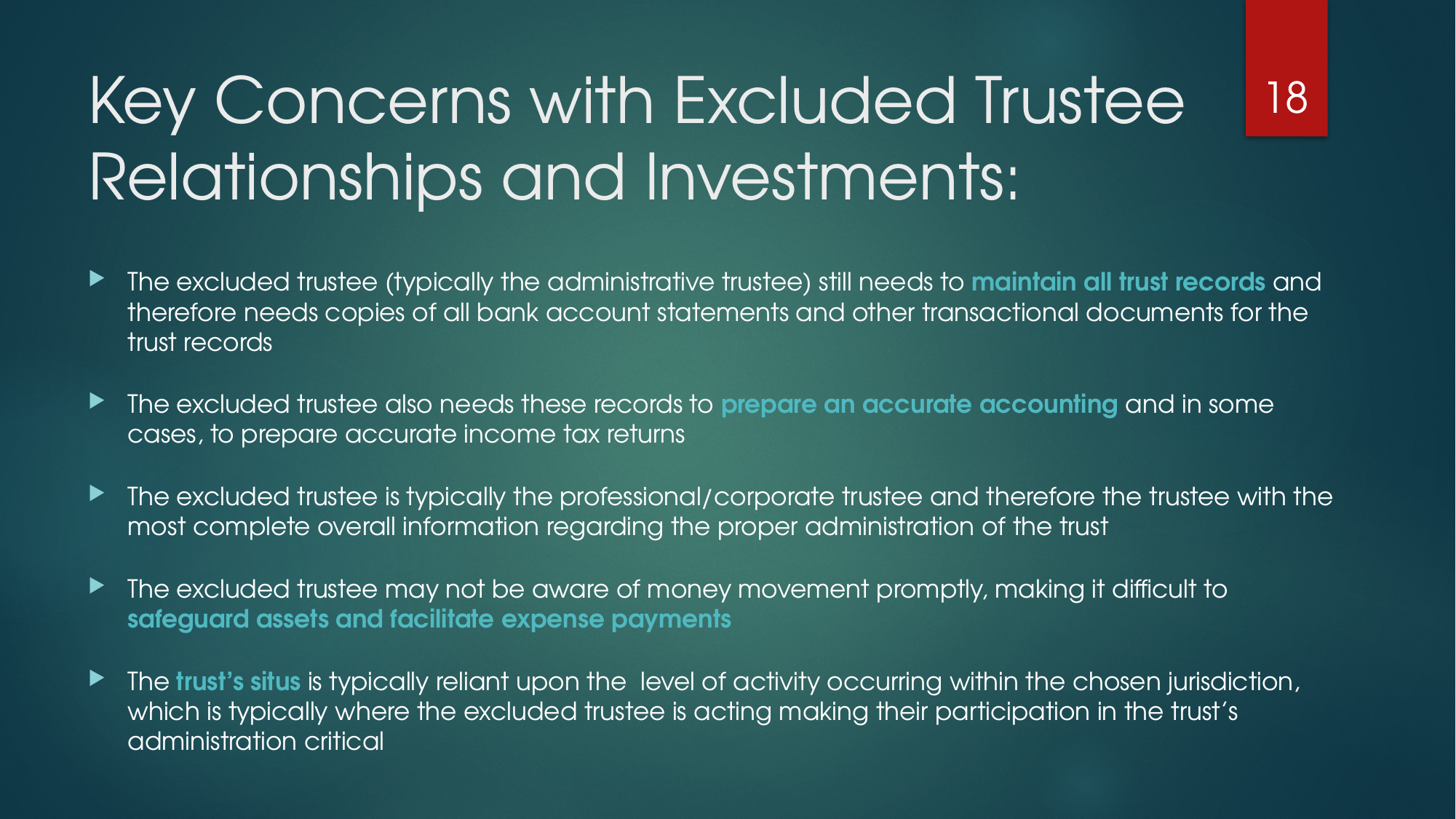

18
# Key Concerns with Excluded Trustee Relationships and Investments:
The excluded trustee (typically the administrative trustee) still needs to maintain all trust records and therefore needs copies of all bank account statements and other transactional documents for the trust records
The excluded trustee also needs these records to prepare an accurate accounting and in some cases, to prepare accurate income tax returns
The excluded trustee is typically the professional/corporate trustee and therefore the trustee with the most complete overall information regarding the proper administration of the trust
The excluded trustee may not be aware of money movement promptly, making it difficult to safeguard assets and facilitate expense payments
The trust’s situs is typically reliant upon the  level of activity occurring within the chosen jurisdiction, which is typically where the excluded trustee is acting making their participation in the trust’s administration critical